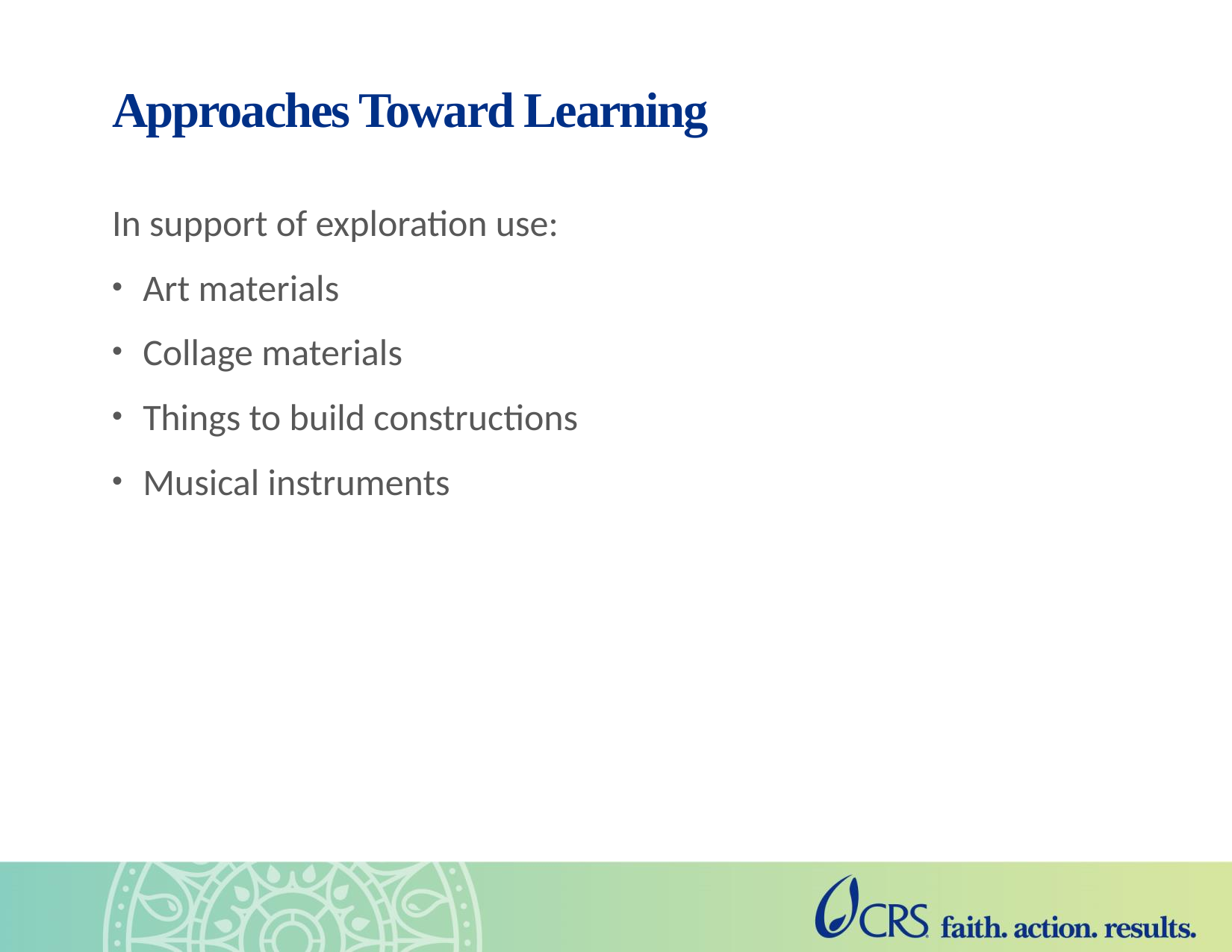

# Approaches Toward Learning
In support of exploration use:
Art materials
Collage materials
Things to build constructions
Musical instruments